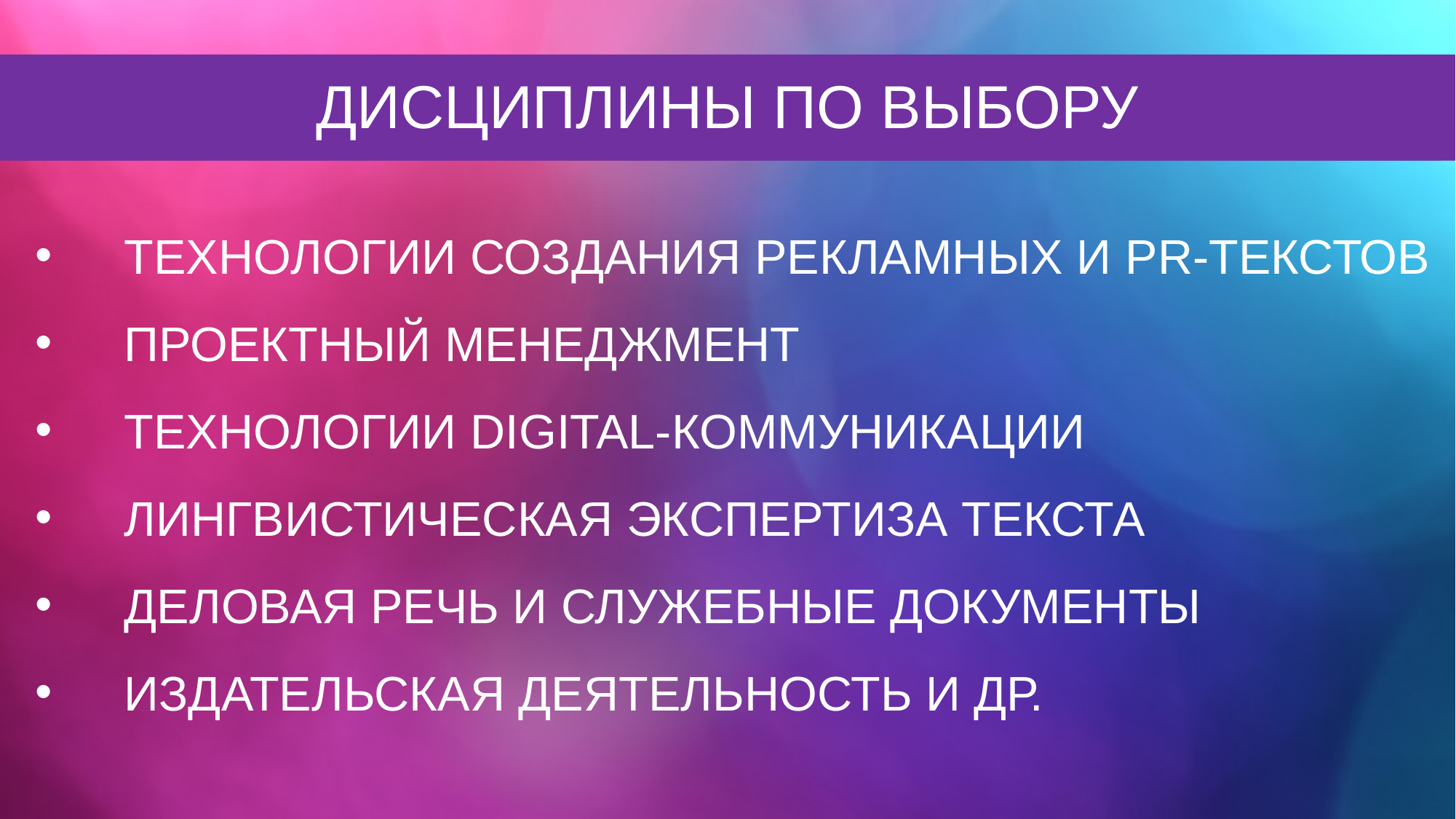

ДИСЦИПЛИНЫ ПО ВЫБОРУ
ТЕХНОЛОГИИ СОЗДАНИЯ РЕКЛАМНЫХ И PR-ТЕКСТОВ
ПРОЕКТНЫЙ МЕНЕДЖМЕНТ
ТЕХНОЛОГИИ DIGITAL-КОММУНИКАЦИИ
ЛИНГВИСТИЧЕСКАЯ ЭКСПЕРТИЗА ТЕКСТА
ДЕЛОВАЯ РЕЧЬ И СЛУЖЕБНЫЕ ДОКУМЕНТЫ
ИЗДАТЕЛЬСКАЯ ДЕЯТЕЛЬНОСТЬ И ДР.